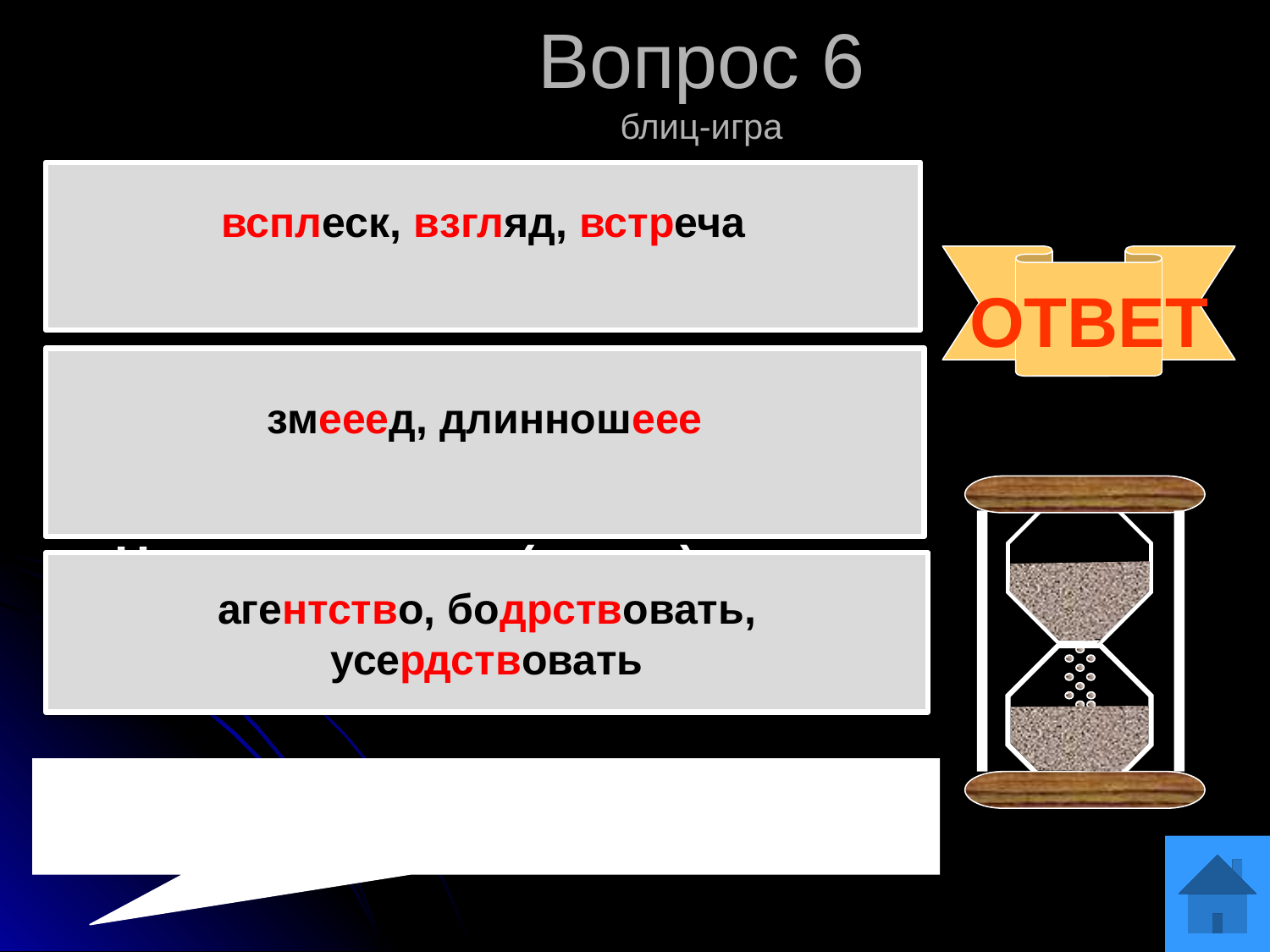

Вопрос 6
блиц-игра
Назовите слово (слова), начинающиеся с четырёх согласных.
Назовите слово (слова), в которых три одинаковые буквы располагаются подряд?
Назовите слово (слова), в которых рядом расположены пять согласных.
всплеск, взгляд, встреча

ОТВЕТ

змееед, длинношеее

агентство, бодрствовать, усердствовать